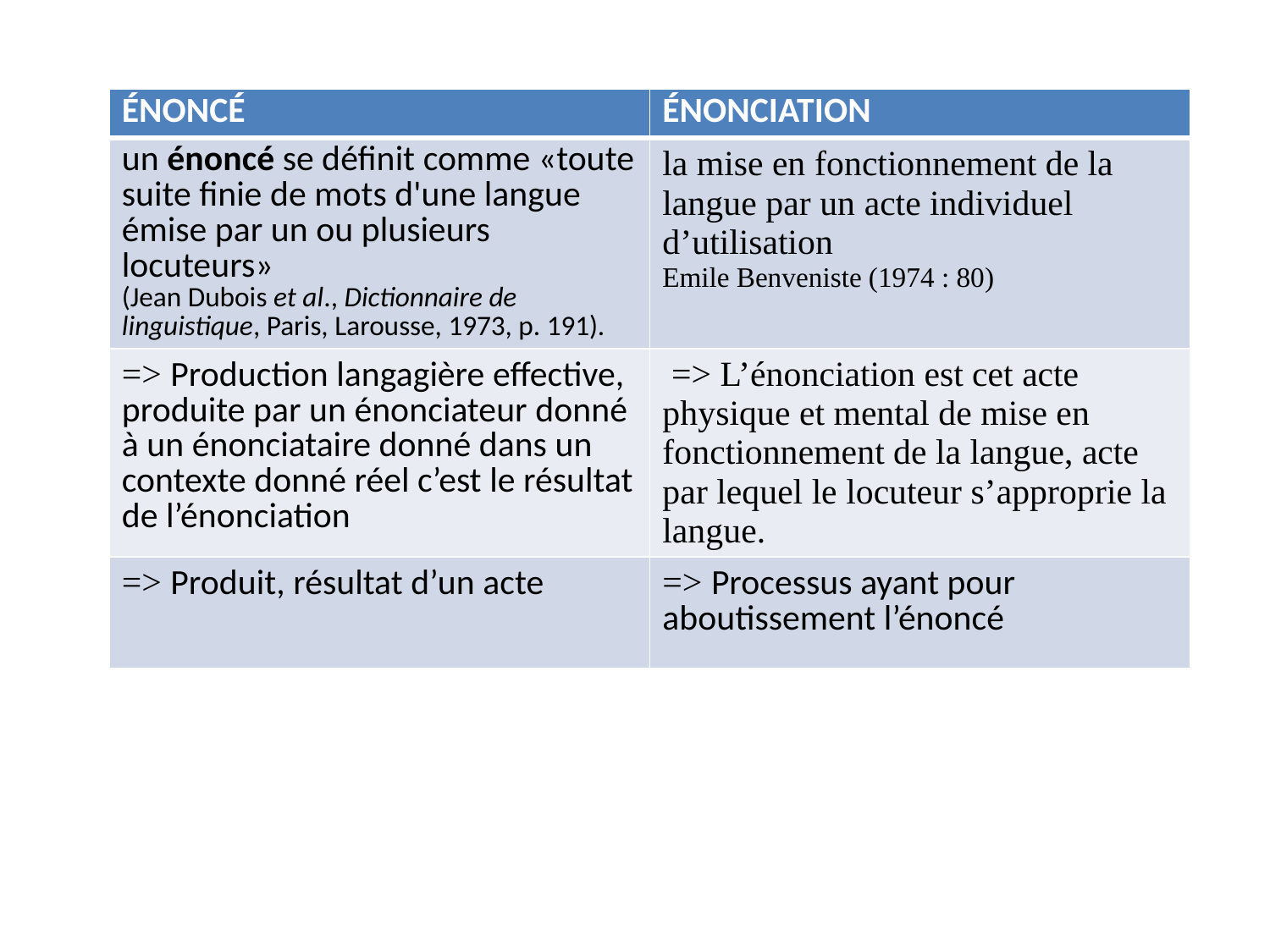

#
| ÉNONCÉ | ÉNONCIATION |
| --- | --- |
| un énoncé se définit comme «toute suite finie de mots d'une langue émise par un ou plusieurs locuteurs» (Jean Dubois et al., Dictionnaire de linguistique, Paris, Larousse, 1973, p. 191). | la mise en fonctionnement de la langue par un acte individuel d’utilisation Emile Benveniste (1974 : 80) |
| => Production langagière effective, produite par un énonciateur donné à un énonciataire donné dans un contexte donné réel c’est le résultat de l’énonciation | => L’énonciation est cet acte physique et mental de mise en fonctionnement de la langue, acte par lequel le locuteur s’approprie la langue. |
| => Produit, résultat d’un acte | => Processus ayant pour aboutissement l’énoncé |